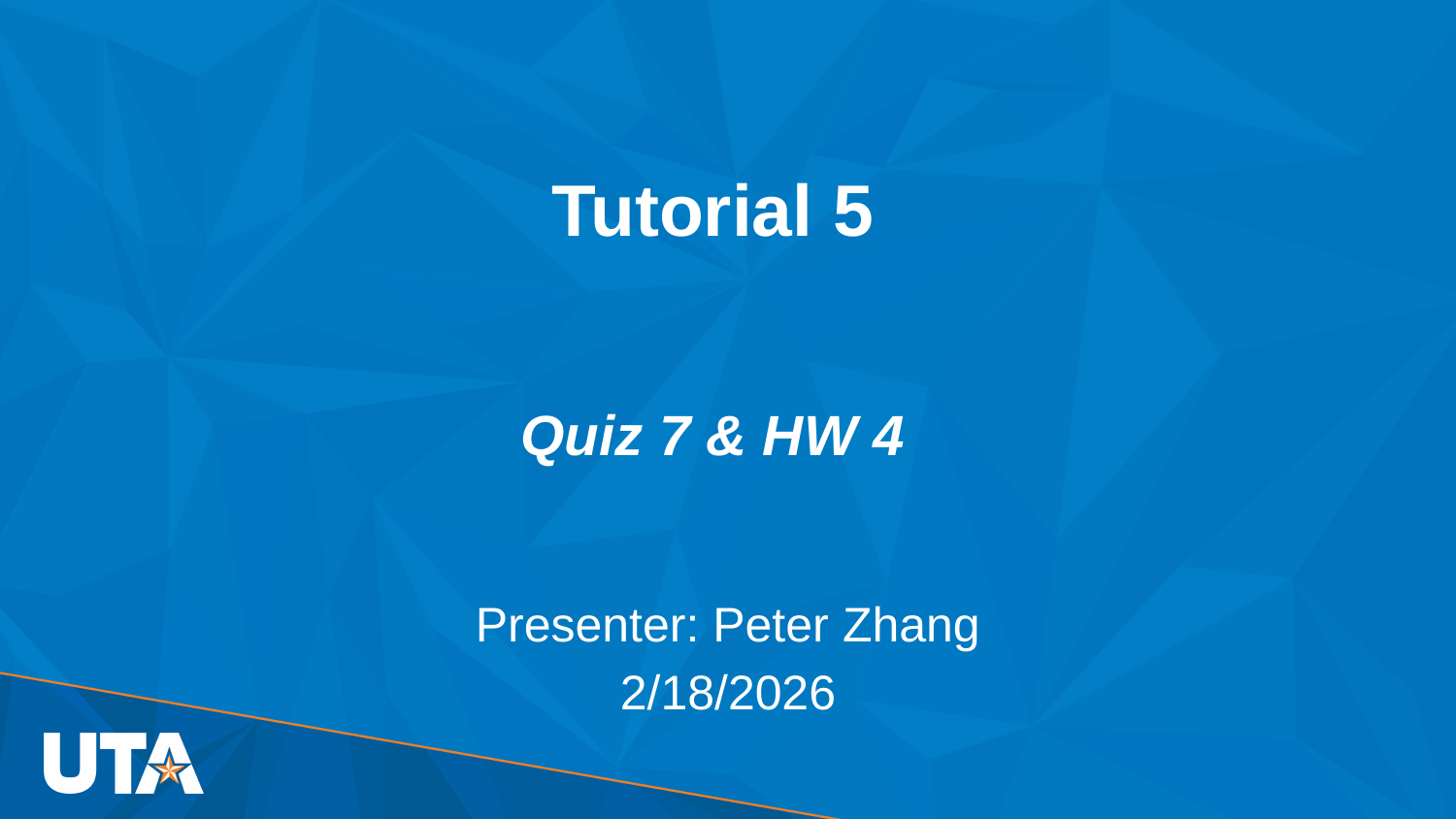

# Tutorial 5
Quiz 7 & HW 4
Presenter: Peter​ Zhang
2/18/2026